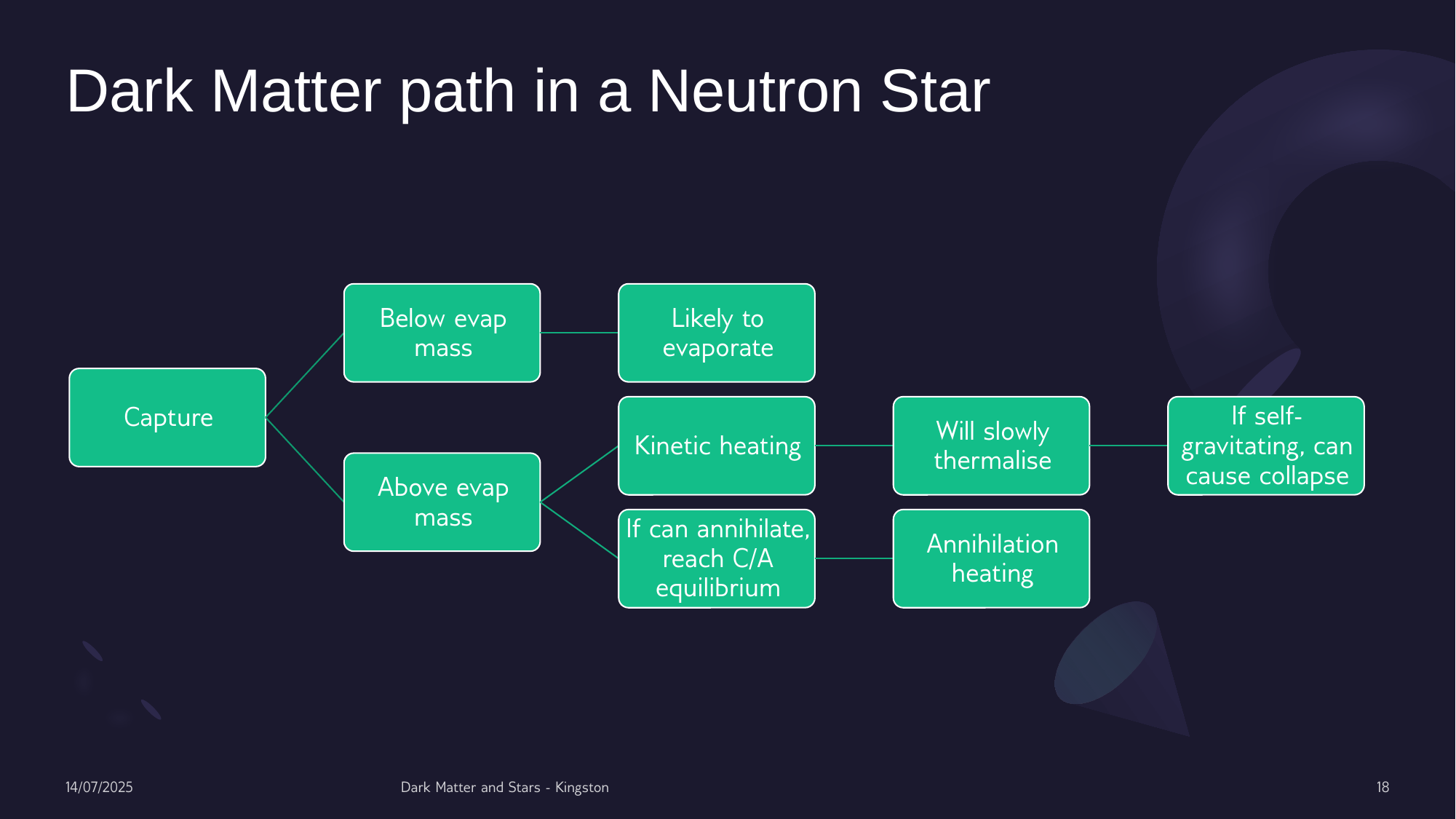

# Dark Matter path in a Neutron Star
Capture

Below evap mass

Likely to evaporate

Above evap mass

Kinetic heating

Will slowly thermalise

If self-gravitating, can cause collapse

If can annihilate, reach C/A equilibrium

Annihilation heating
14/07/2025
Dark Matter and Stars - Kingston
18